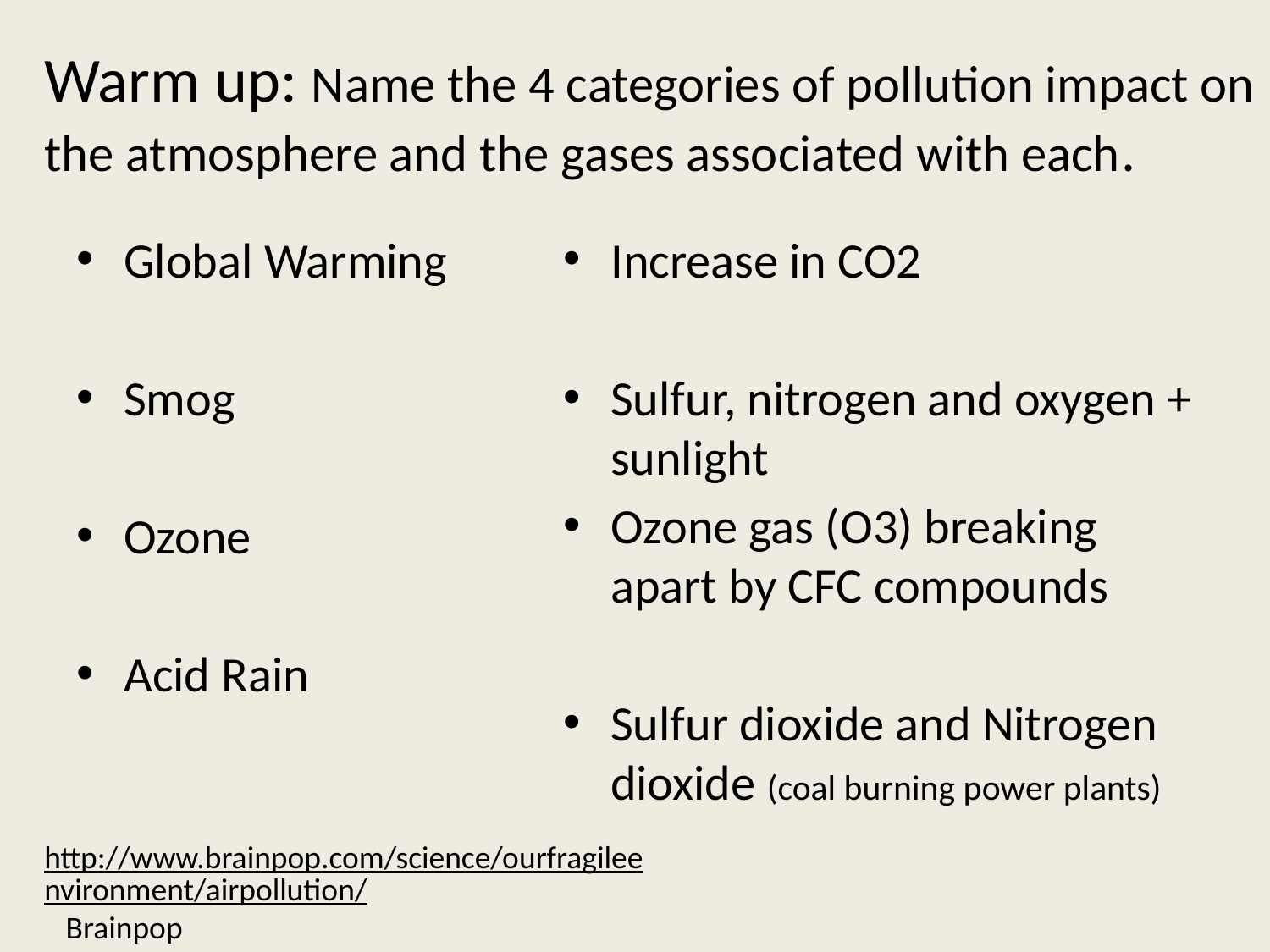

# Warm up: Name the 4 categories of pollution impact on the atmosphere and the gases associated with each.
Global Warming

Smog

Ozone

Acid Rain
Increase in CO2

Sulfur, nitrogen and oxygen + sunlight
Ozone gas (O3) breaking apart by CFC compounds

Sulfur dioxide and Nitrogen dioxide (coal burning power plants)

http://www.brainpop.com/science/ourfragileenvironment/airpollution/   Brainpop